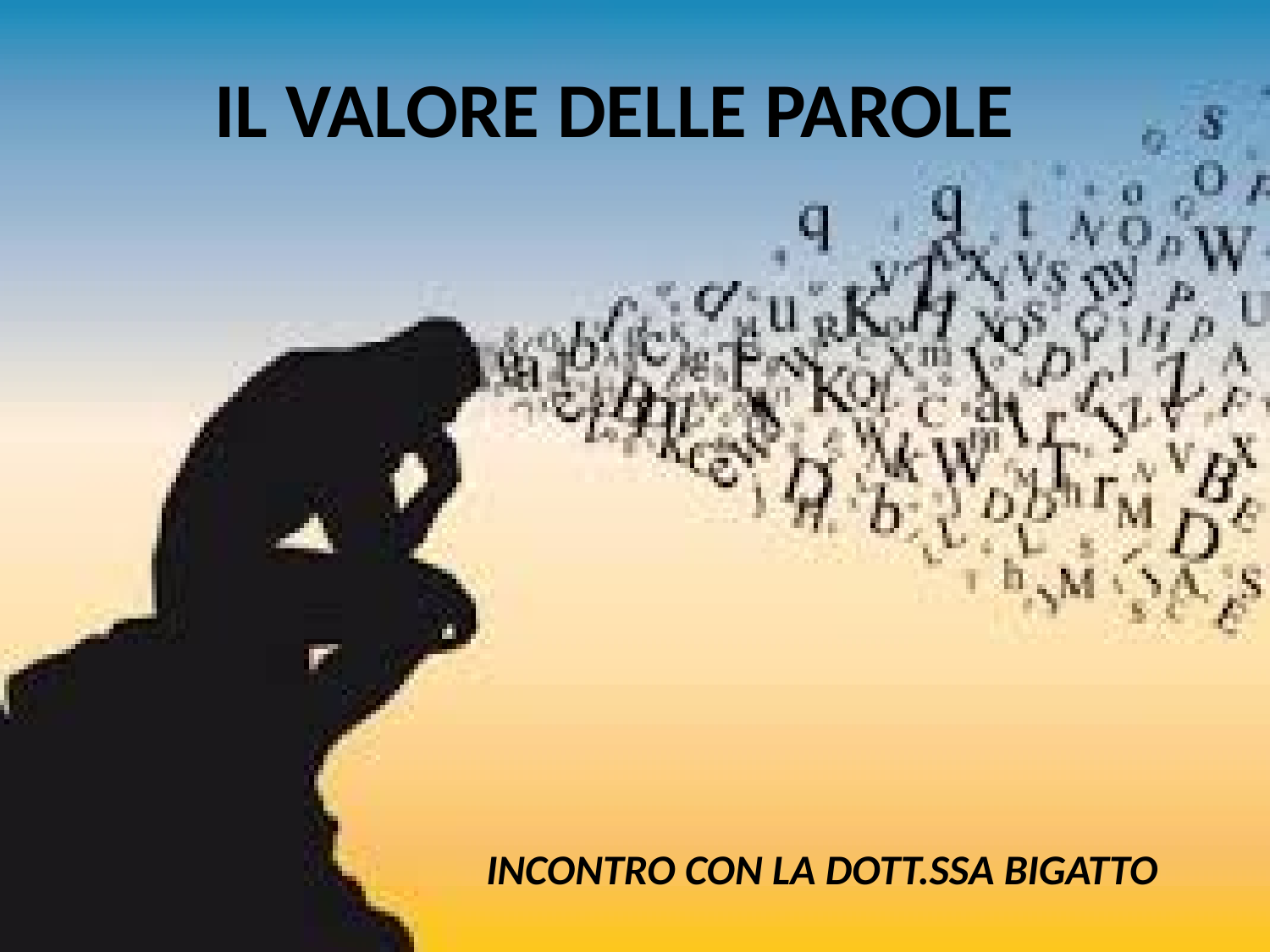

# IL VALORE DELLE PAROLE
INCONTRO CON LA DOTT.SSA BIGATTO